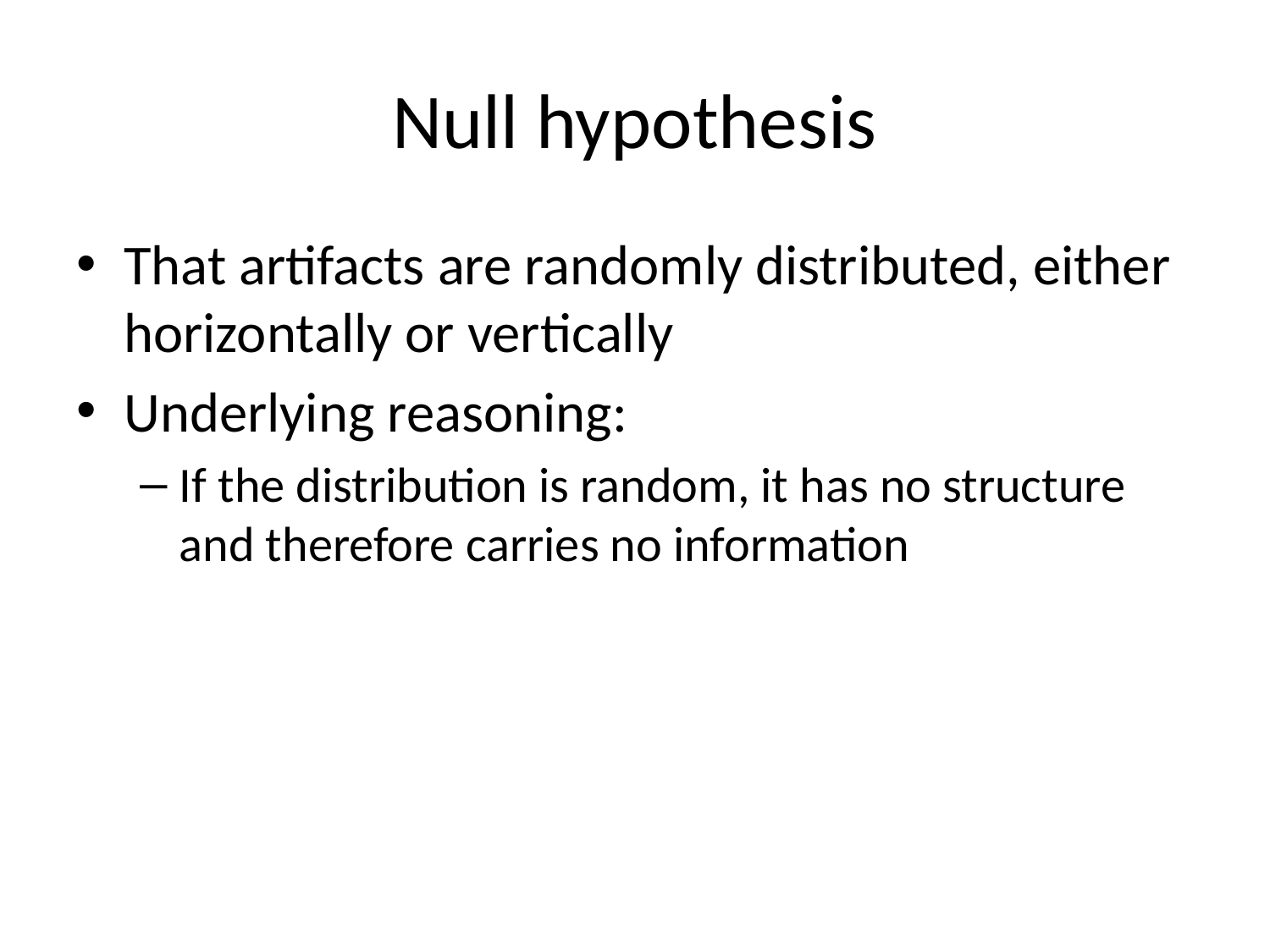

# Null hypothesis
That artifacts are randomly distributed, either horizontally or vertically
Underlying reasoning:
If the distribution is random, it has no structure and therefore carries no information